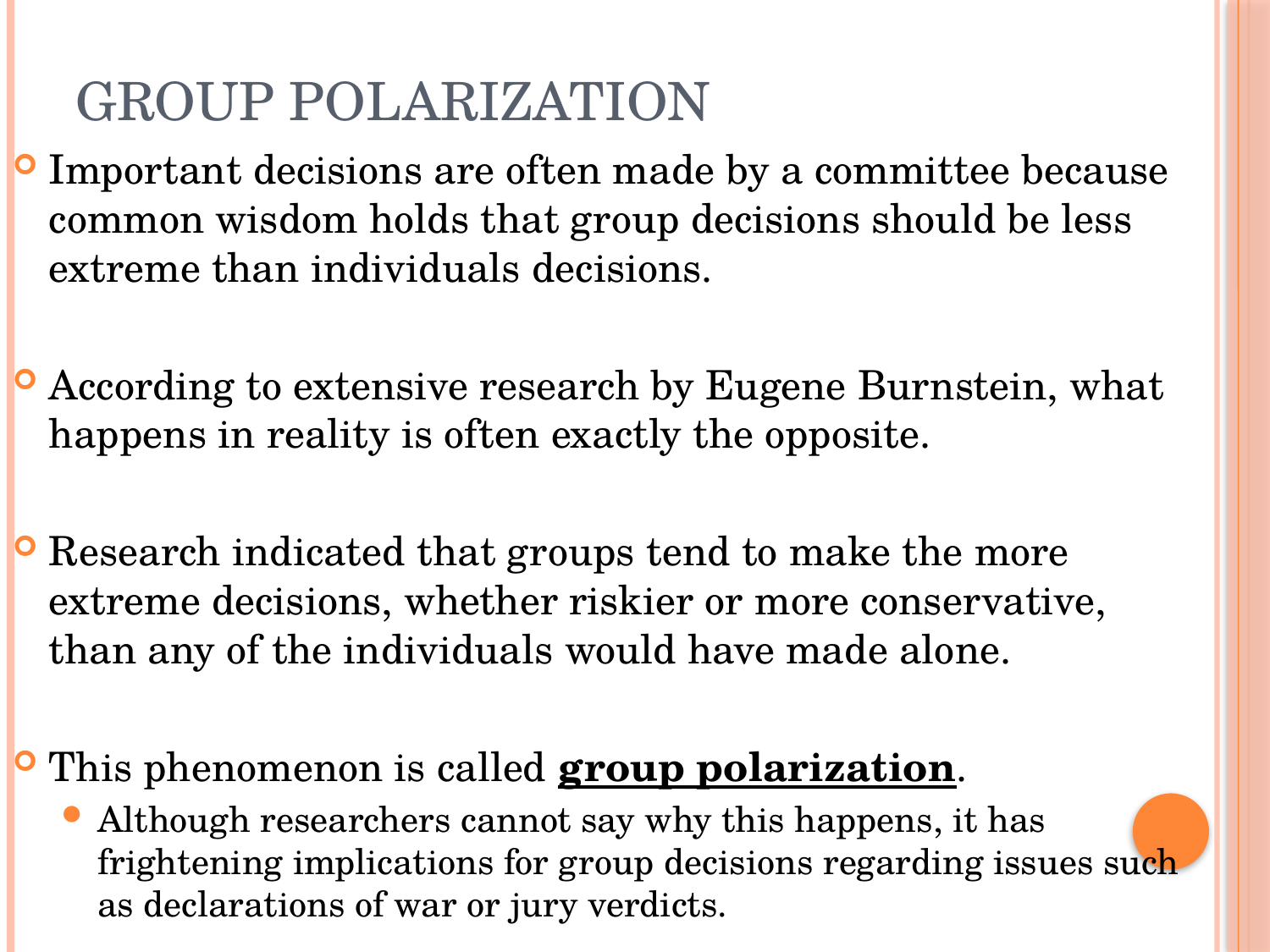

# Group Polarization
Important decisions are often made by a committee because common wisdom holds that group decisions should be less extreme than individuals decisions.

According to extensive research by Eugene Burnstein, what happens in reality is often exactly the opposite.

Research indicated that groups tend to make the more extreme decisions, whether riskier or more conservative, than any of the individuals would have made alone.

This phenomenon is called group polarization.
Although researchers cannot say why this happens, it has frightening implications for group decisions regarding issues such as declarations of war or jury verdicts.